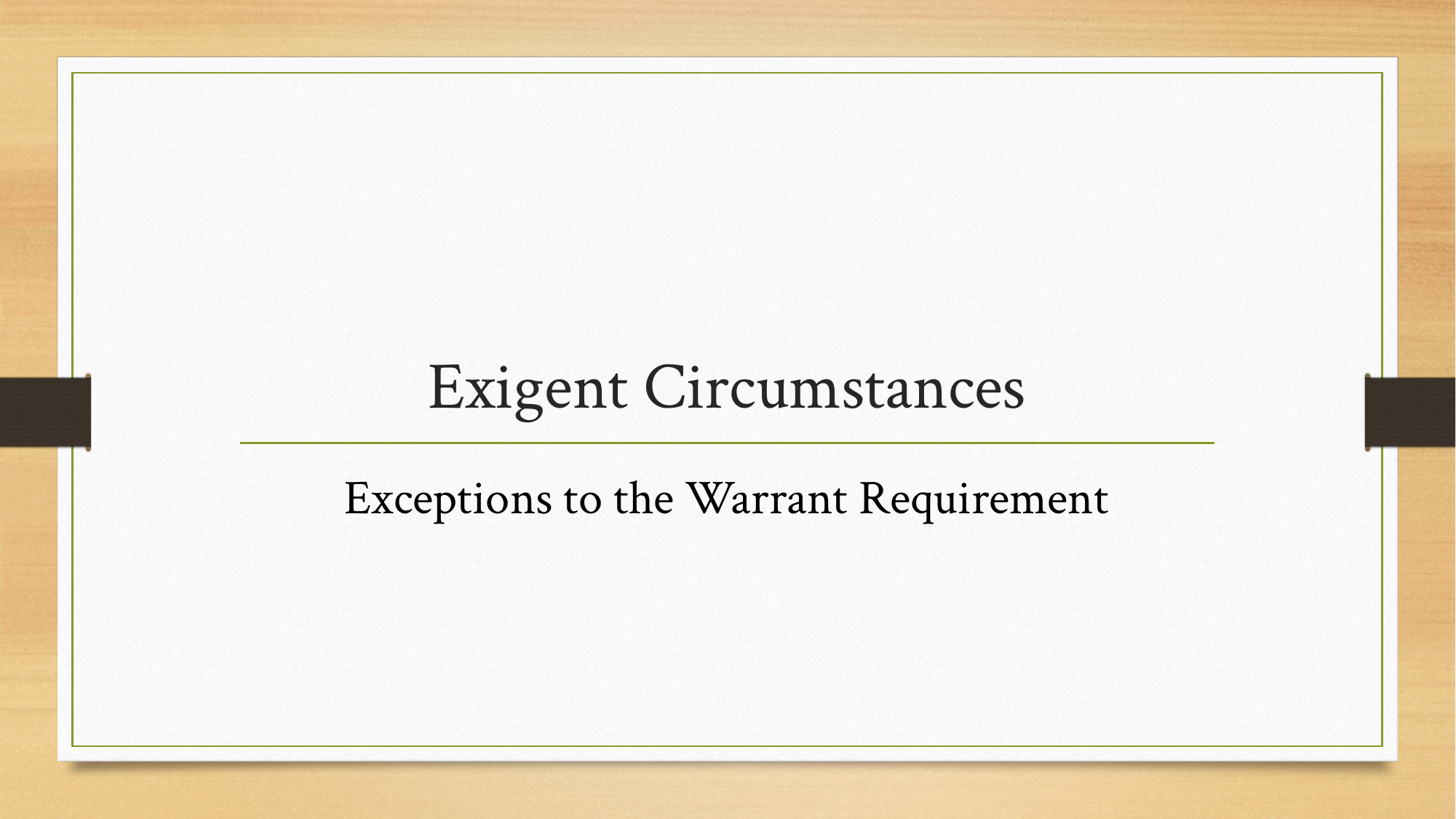

# Exigent Circumstances
Exceptions to the Warrant Requirement